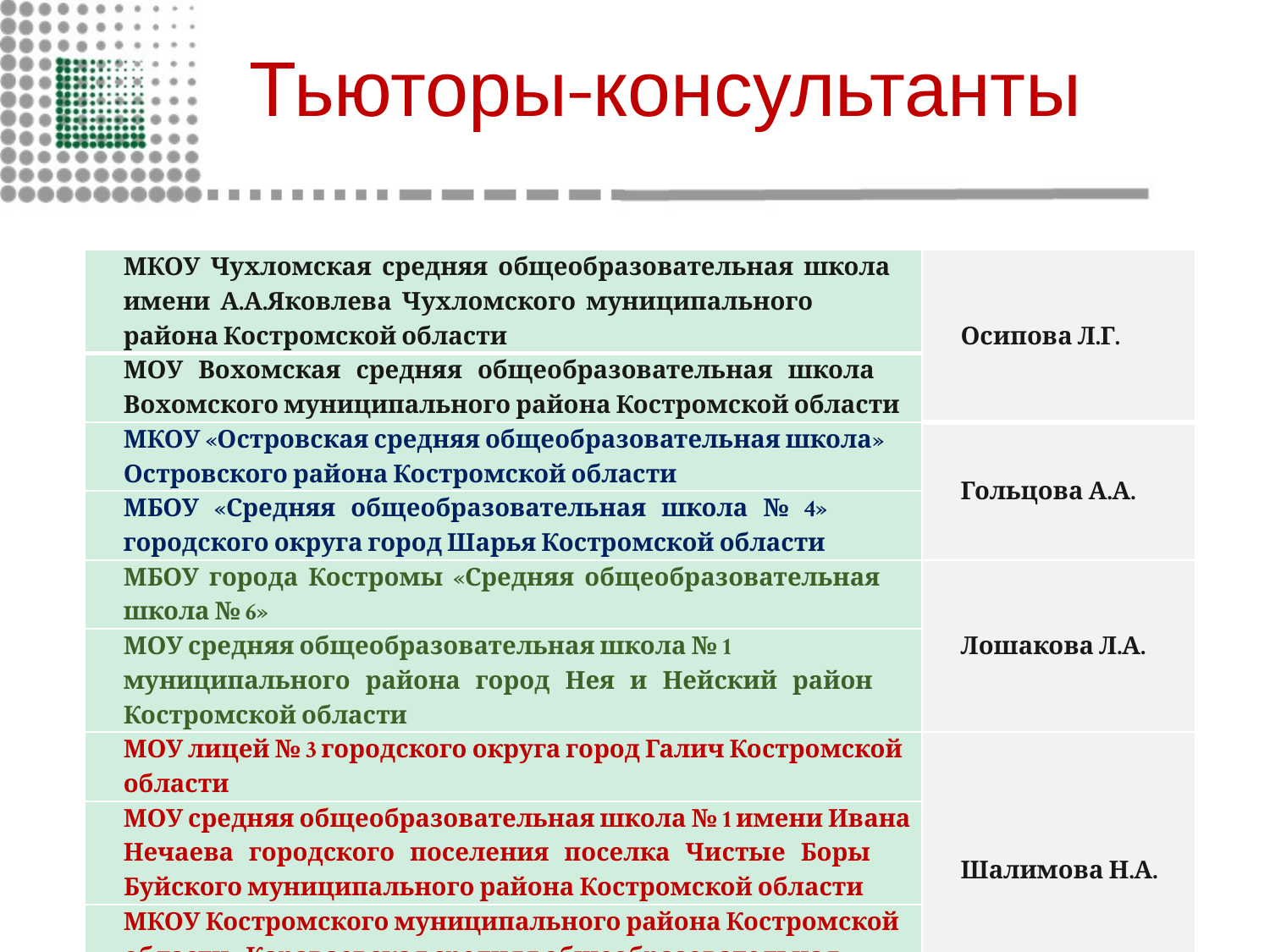

# Тьюторы-консультанты
| МКОУ Чухломская средняя общеобразовательная школа имени А.А.Яковлева Чухломского муниципального района Костромской области | Осипова Л.Г. |
| --- | --- |
| МОУ Вохомская средняя общеобразовательная школа Вохомского муниципального района Костромской области |  |
| МКОУ «Островская средняя общеобразовательная школа» Островского района Костромской области | Гольцова А.А. |
| МБОУ «Средняя общеобразовательная школа № 4» городского округа город Шарья Костромской области |  |
| МБОУ города Костромы «Средняя общеобразовательная школа № 6» | Лошакова Л.А. |
| МОУ средняя общеобразовательная школа № 1 муниципального района город Нея и Нейский район Костромской области |  |
| МОУ лицей № 3 городского округа город Галич Костромской области | Шалимова Н.А. |
| МОУ средняя общеобразовательная школа № 1 имени Ивана Нечаева городского поселения поселка Чистые Боры Буйского муниципального района Костромской области |  |
| МКОУ Костромского муниципального района Костромской области «Караваевская средняя общеобразовательная школа» |  |